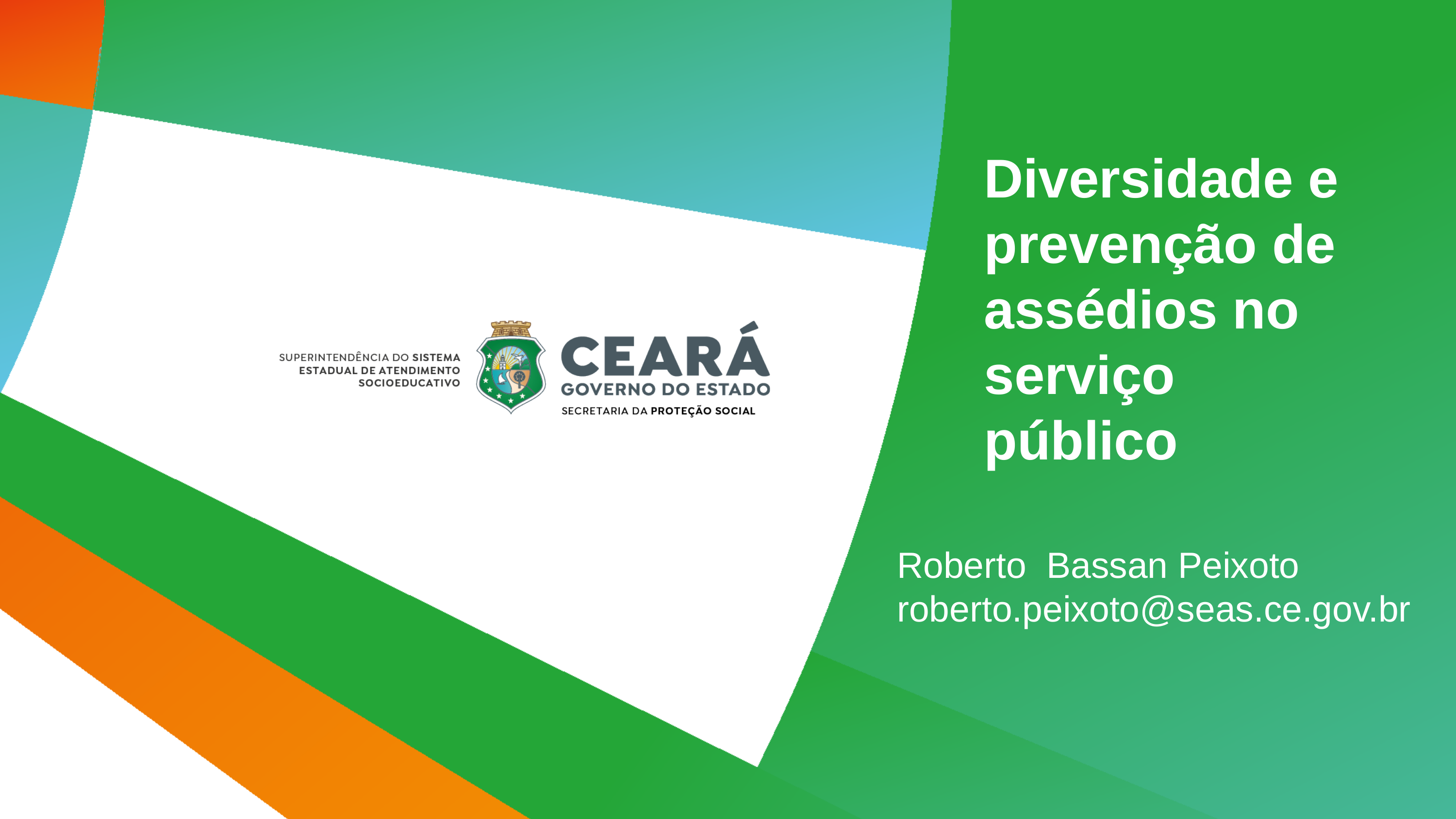

Diversidade e prevenção de assédios no serviço
público

Roberto  Bassan Peixoto
roberto.peixoto@seas.ce.gov.br